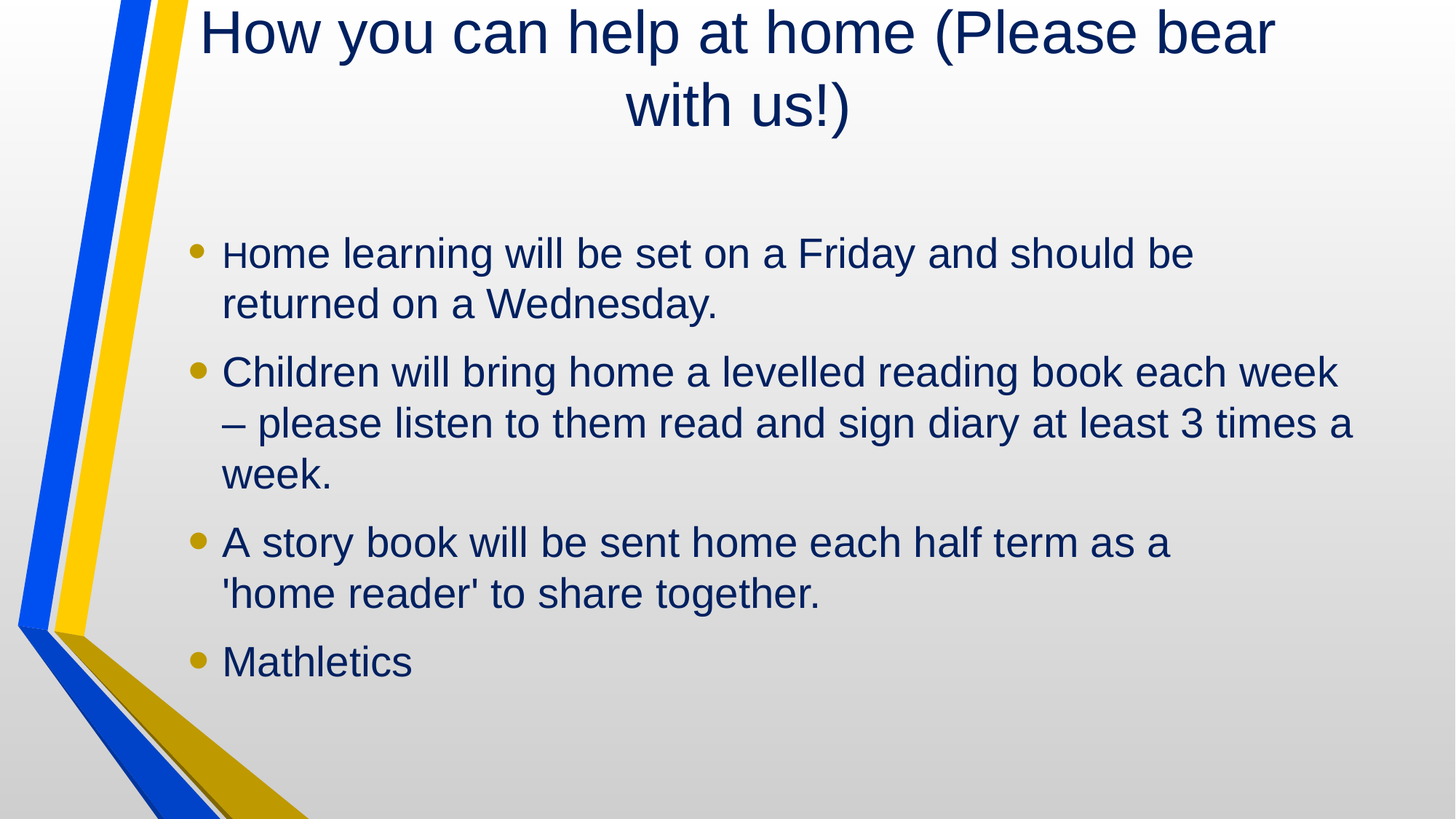

# How you can help at home (Please bear with us!)
Home learning will be set on a Friday and should be returned on a Wednesday.
Children will bring home a levelled reading book each week – please listen to them read and sign diary at least 3 times a week.
A story book will be sent home each half term as a 'home reader' to share together.
Mathletics